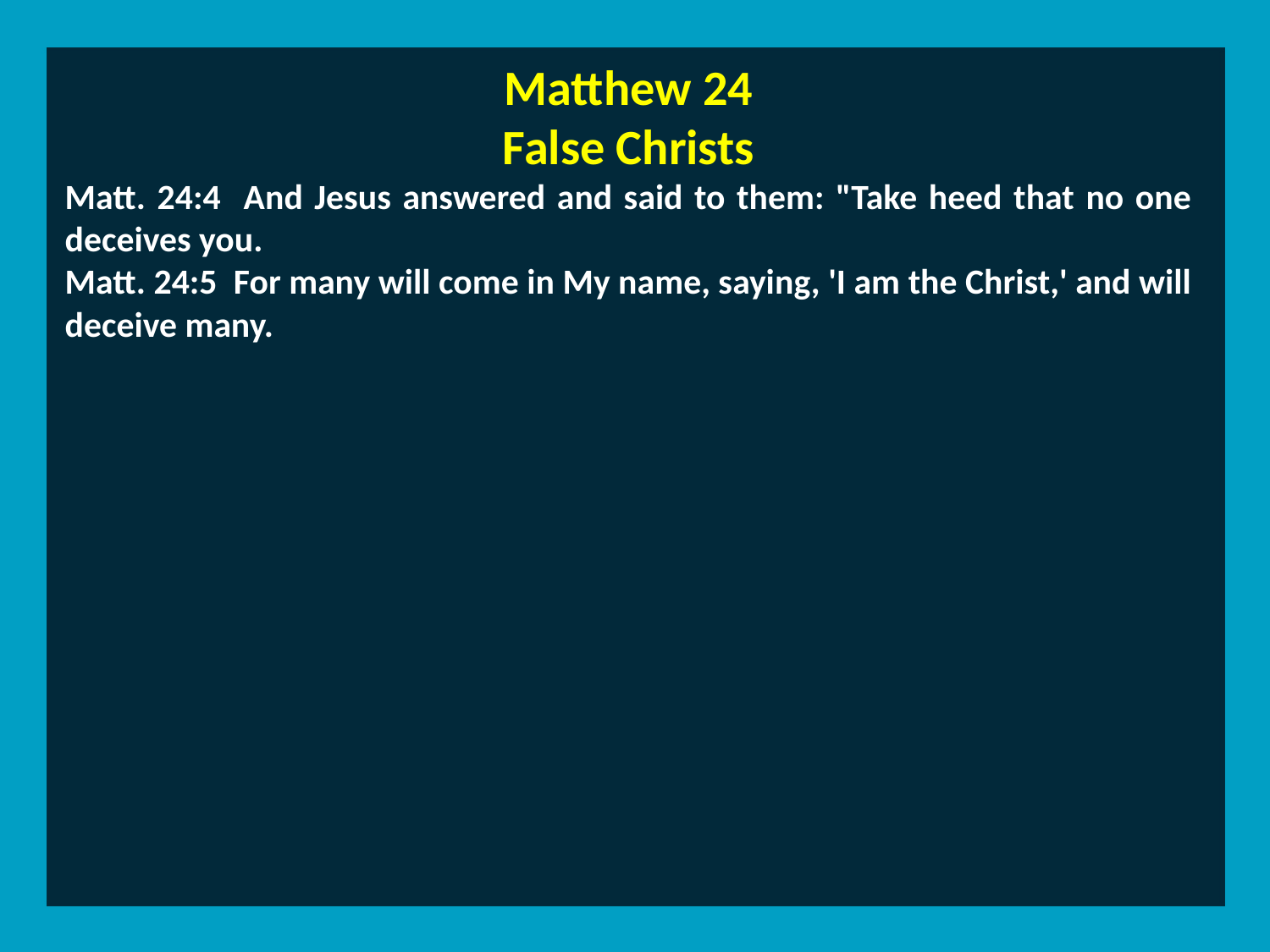

Matthew 24
False Christs
Matt. 24:4  And Jesus answered and said to them: "Take heed that no one deceives you.
Matt. 24:5  For many will come in My name, saying, 'I am the Christ,' and will deceive many.